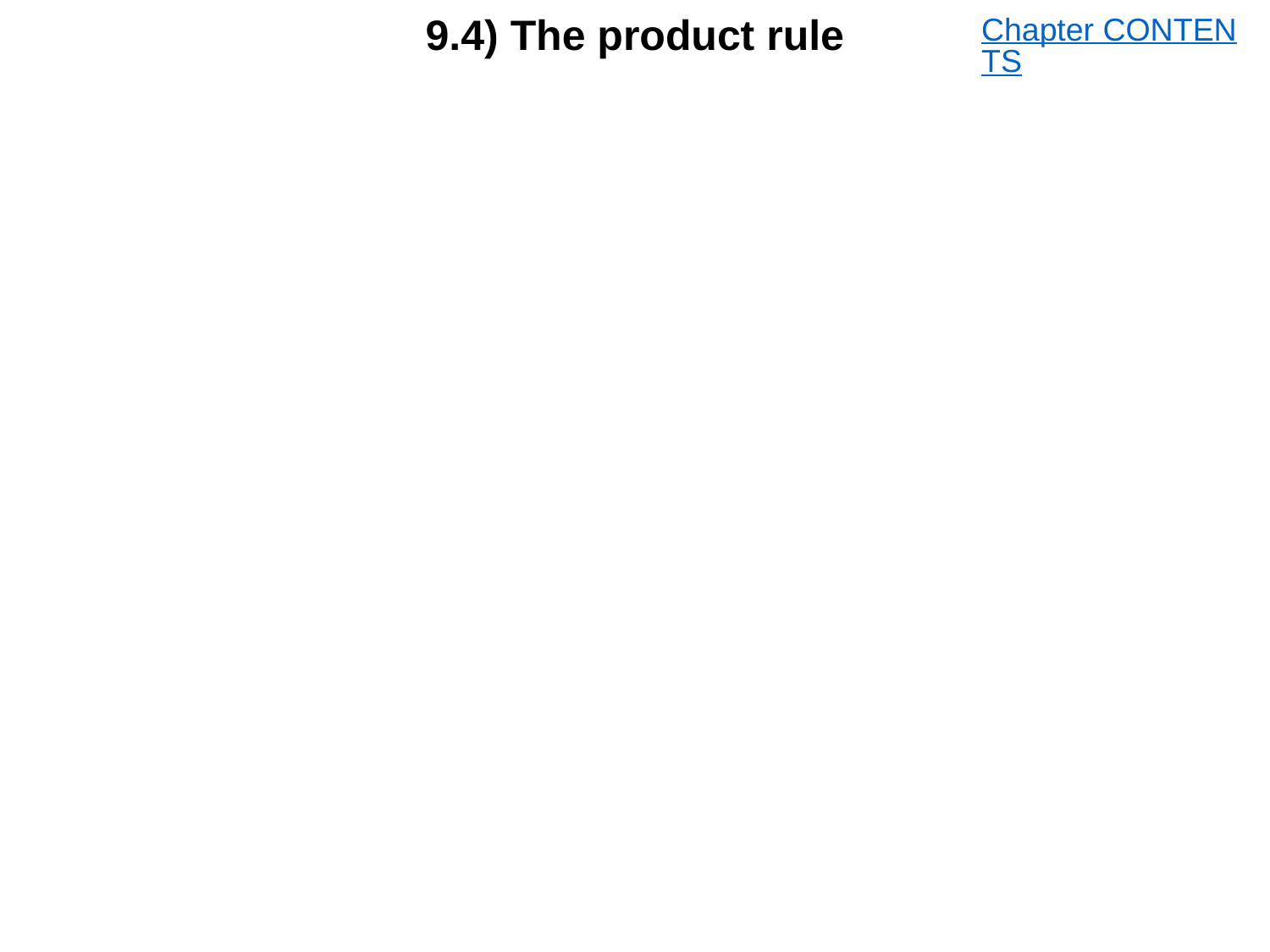

# 9.4) The product rule
Chapter CONTENTS